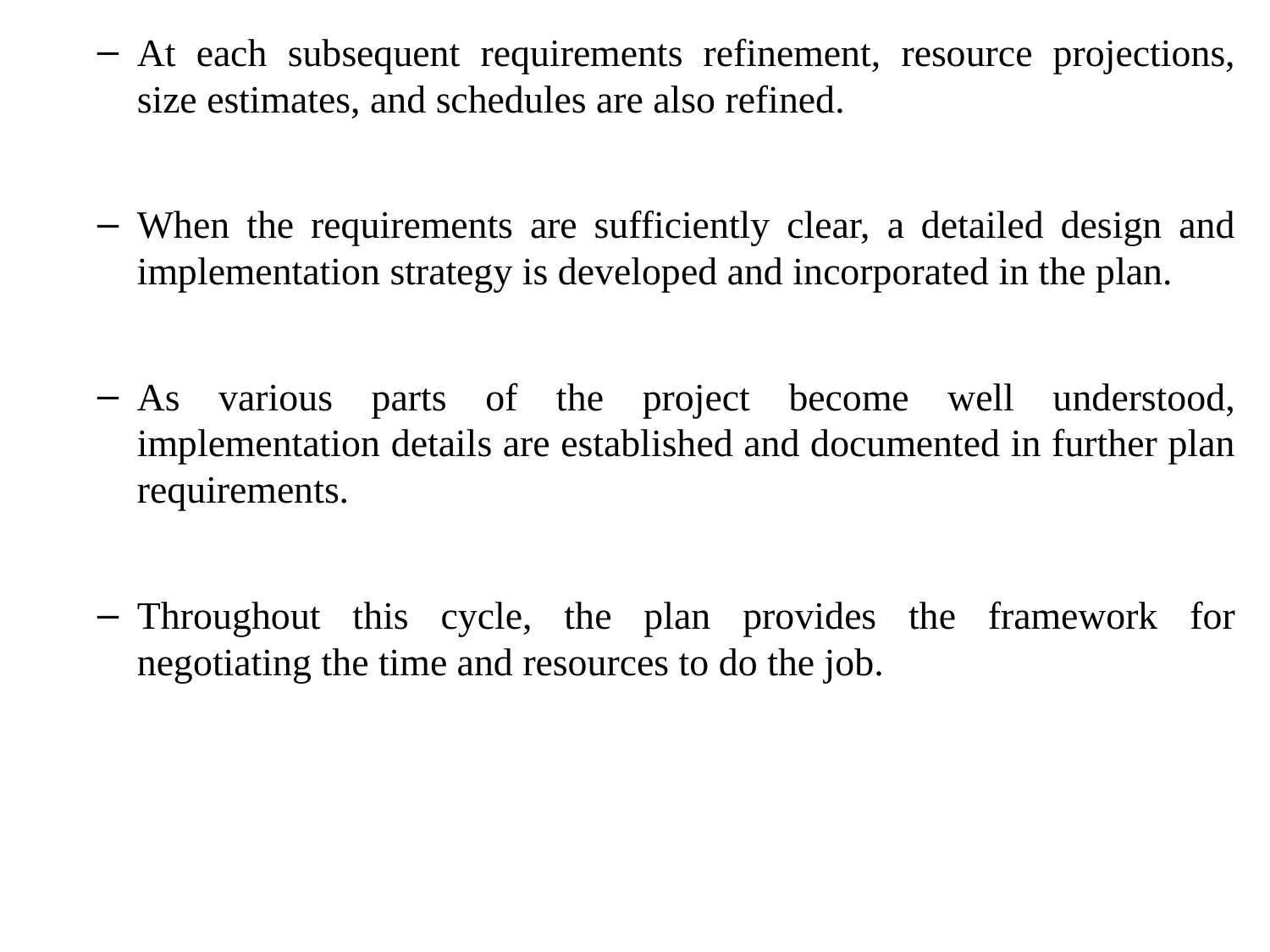

At each subsequent requirements refinement, resource projections, size estimates, and schedules are also refined.

When the requirements are sufficiently clear, a detailed design and implementation strategy is developed and incorporated in the plan.

As various parts of the project become well understood, implementation details are established and documented in further plan requirements.

Throughout this cycle, the plan provides the framework for negotiating the time and resources to do the job.